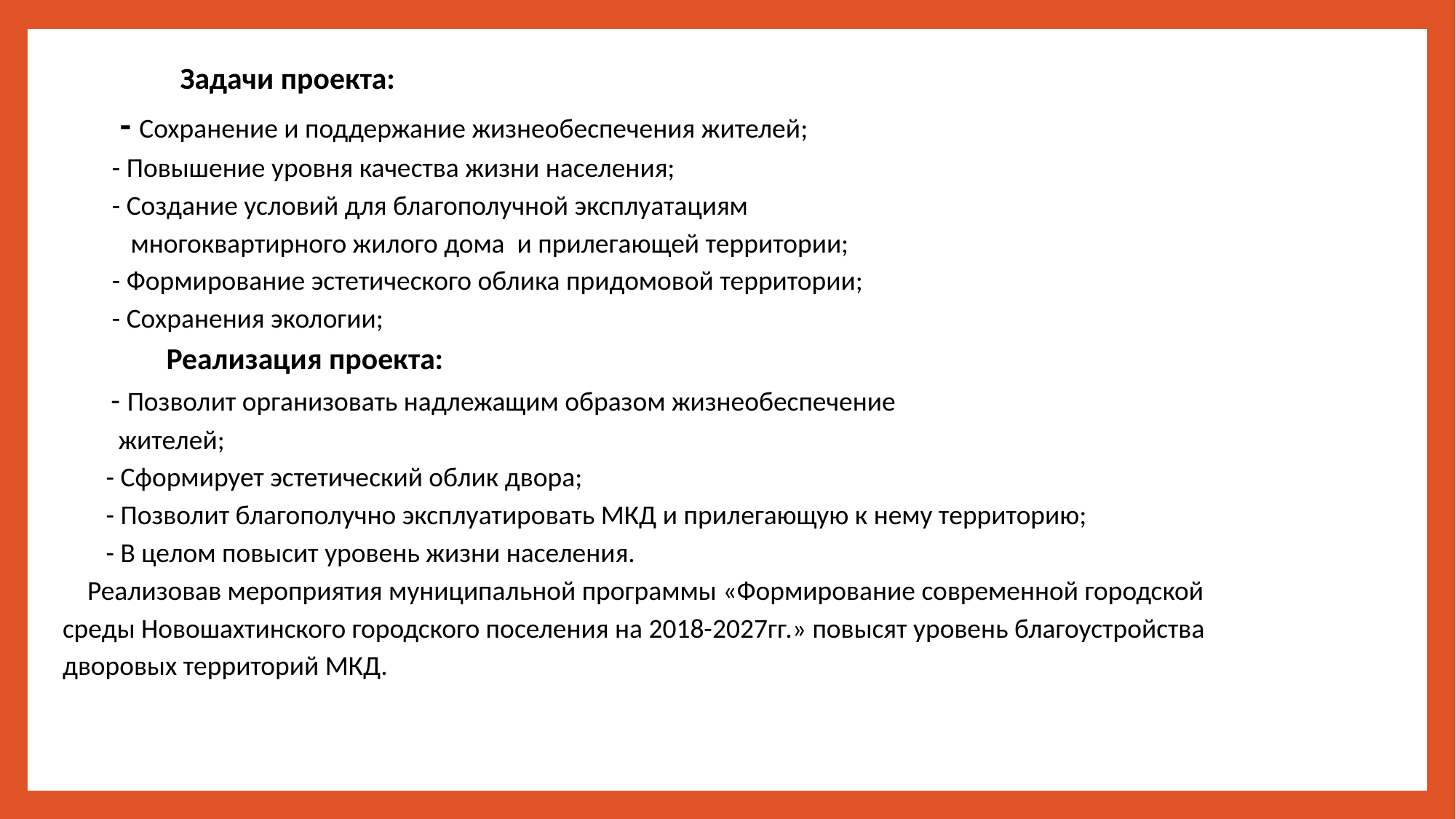

Задачи проекта:
       - Сохранение и поддержание жизнеобеспечения жителей;
        - Повышение уровня качества жизни населения;
        - Создание условий для благополучной эксплуатациям
           многоквартирного жилого дома  и прилегающей территории;
        - Формирование эстетического облика придомовой территории;
        - Сохранения экологии;
               Реализация проекта:
       - Позволит организовать надлежащим образом жизнеобеспечение
         жителей;
       - Сформирует эстетический облик двора;
       - Позволит благополучно эксплуатировать МКД и прилегающую к нему территорию;
       - В целом повысит уровень жизни населения.
    Реализовав мероприятия муниципальной программы «Формирование современной городской среды Новошахтинского городского поселения на 2018-2027гг.» повысят уровень благоустройства дворовых территорий МКД.